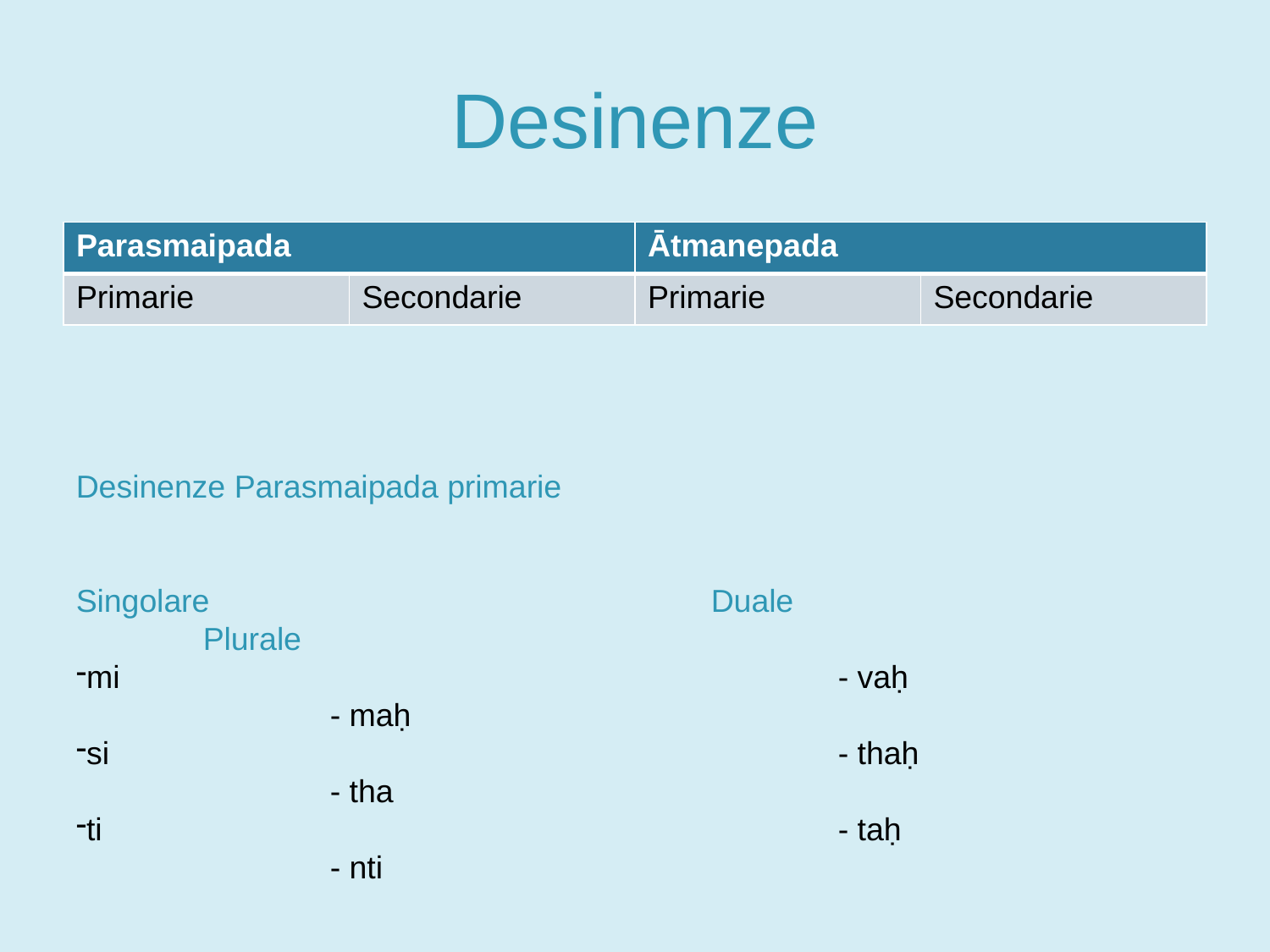

# Desinenze
| Parasmaipada |  | Ātmanepada |  |
| --- | --- | --- | --- |
| Primarie | Secondarie | Primarie | Secondarie |
Desinenze Parasmaipada primarie

Singolare				Duale				Plurale
mi						- vaḥ				- maḥ
si						- thaḥ 				- tha
ti						- taḥ 				- nti